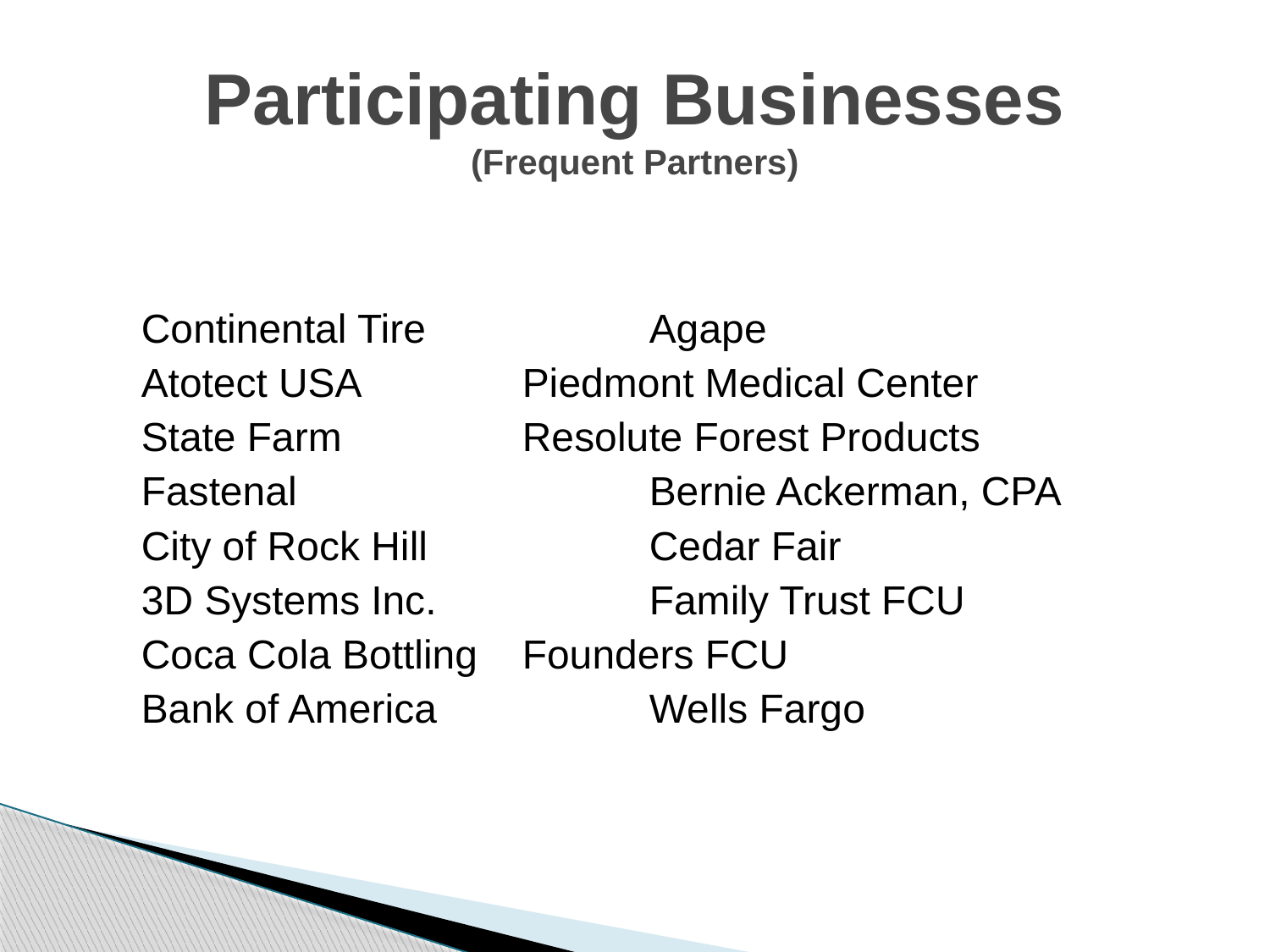

# Participating Businesses (Frequent Partners)
Continental Tire		Agape
Atotect USA		Piedmont Medical Center
State Farm		Resolute Forest Products
Fastenal			Bernie Ackerman, CPA
City of Rock Hill		Cedar Fair
3D Systems Inc.		Family Trust FCU
Coca Cola Bottling	Founders FCU
Bank of America		Wells Fargo